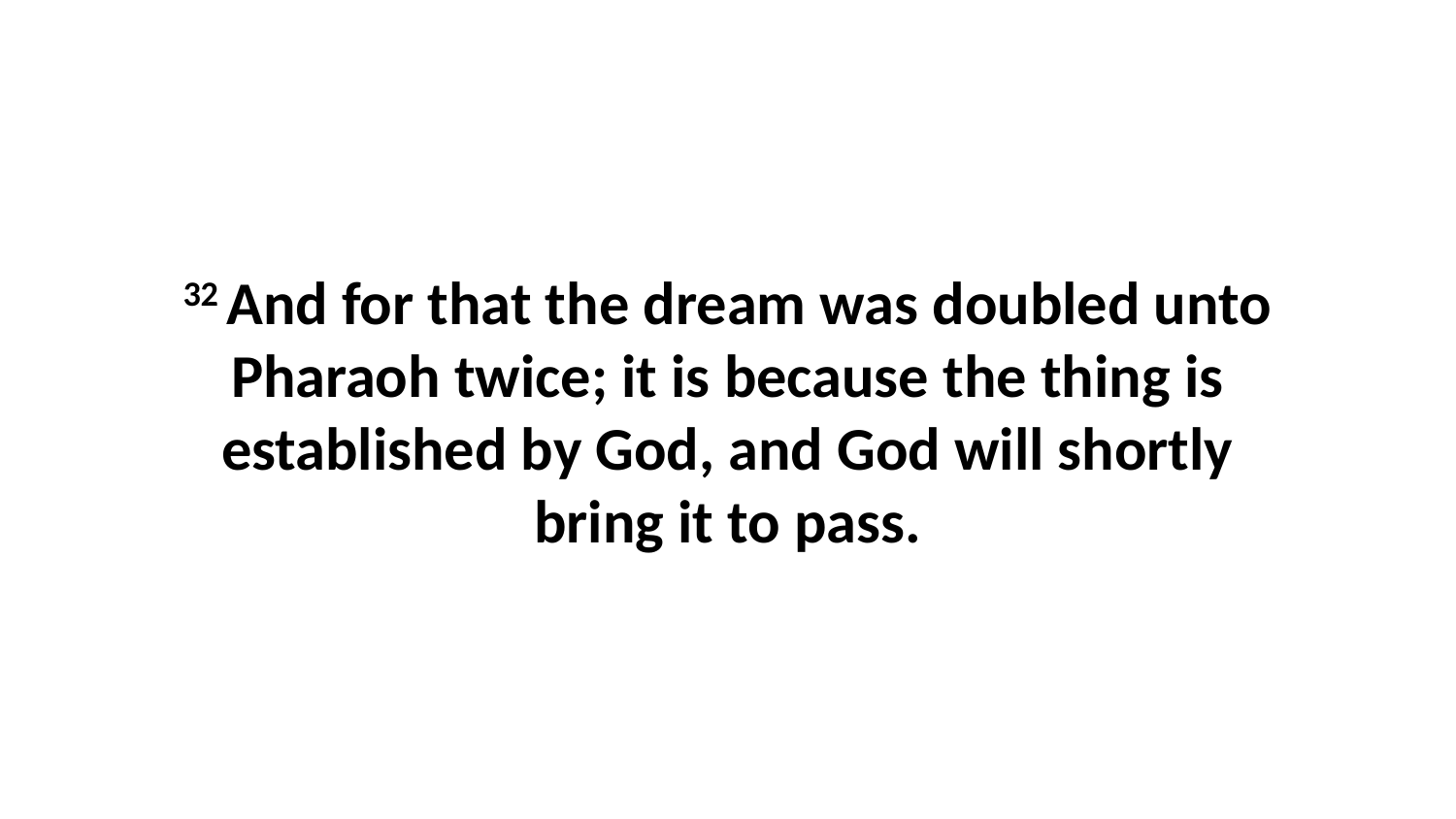

32 And for that the dream was doubled unto Pharaoh twice; it is because the thing is established by God, and God will shortly bring it to pass.